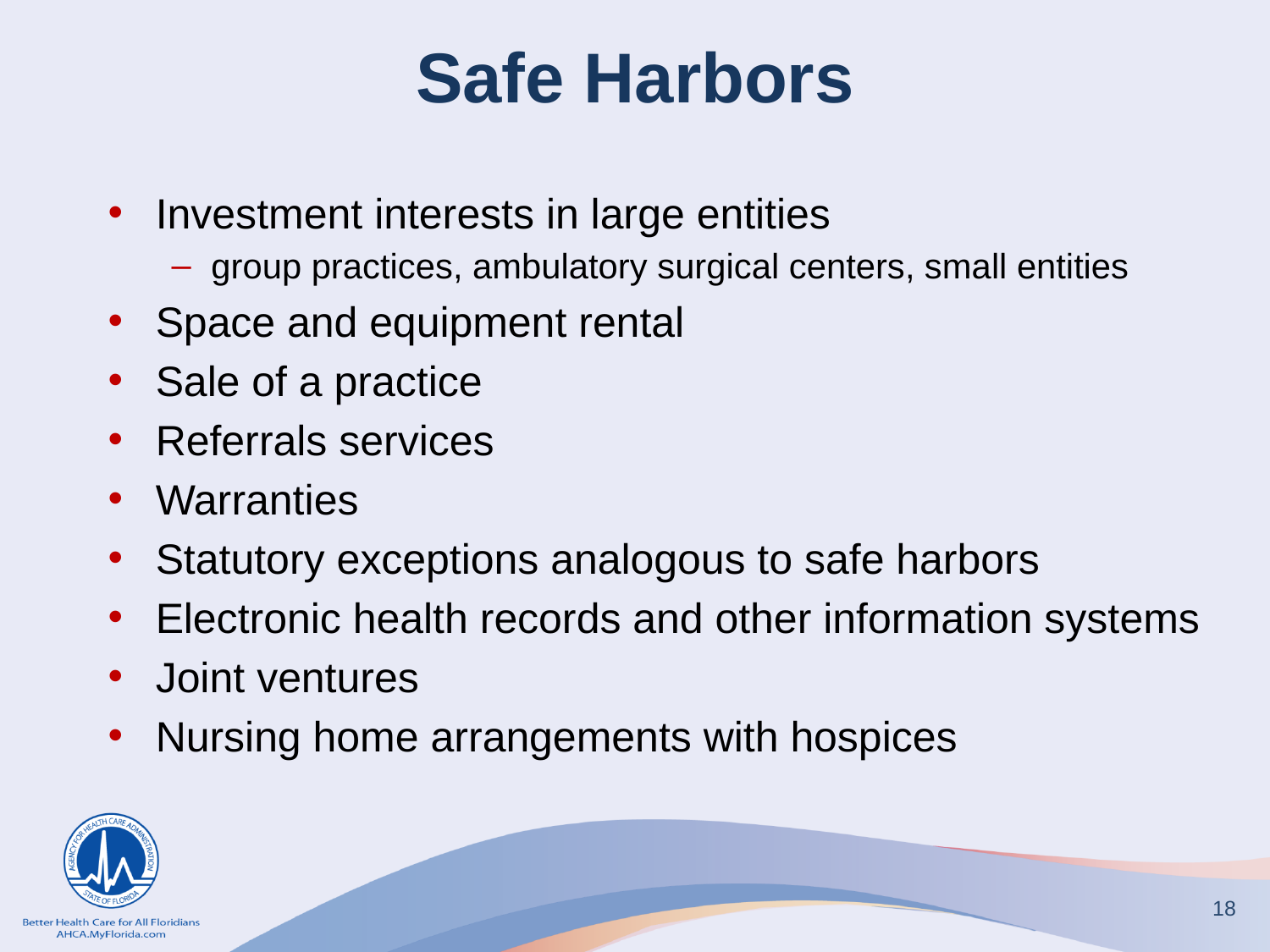

# Safe Harbors
Investment interests in large entities
group practices, ambulatory surgical centers, small entities
Space and equipment rental
Sale of a practice
Referrals services
Warranties
Statutory exceptions analogous to safe harbors
Electronic health records and other information systems
Joint ventures
Nursing home arrangements with hospices
18